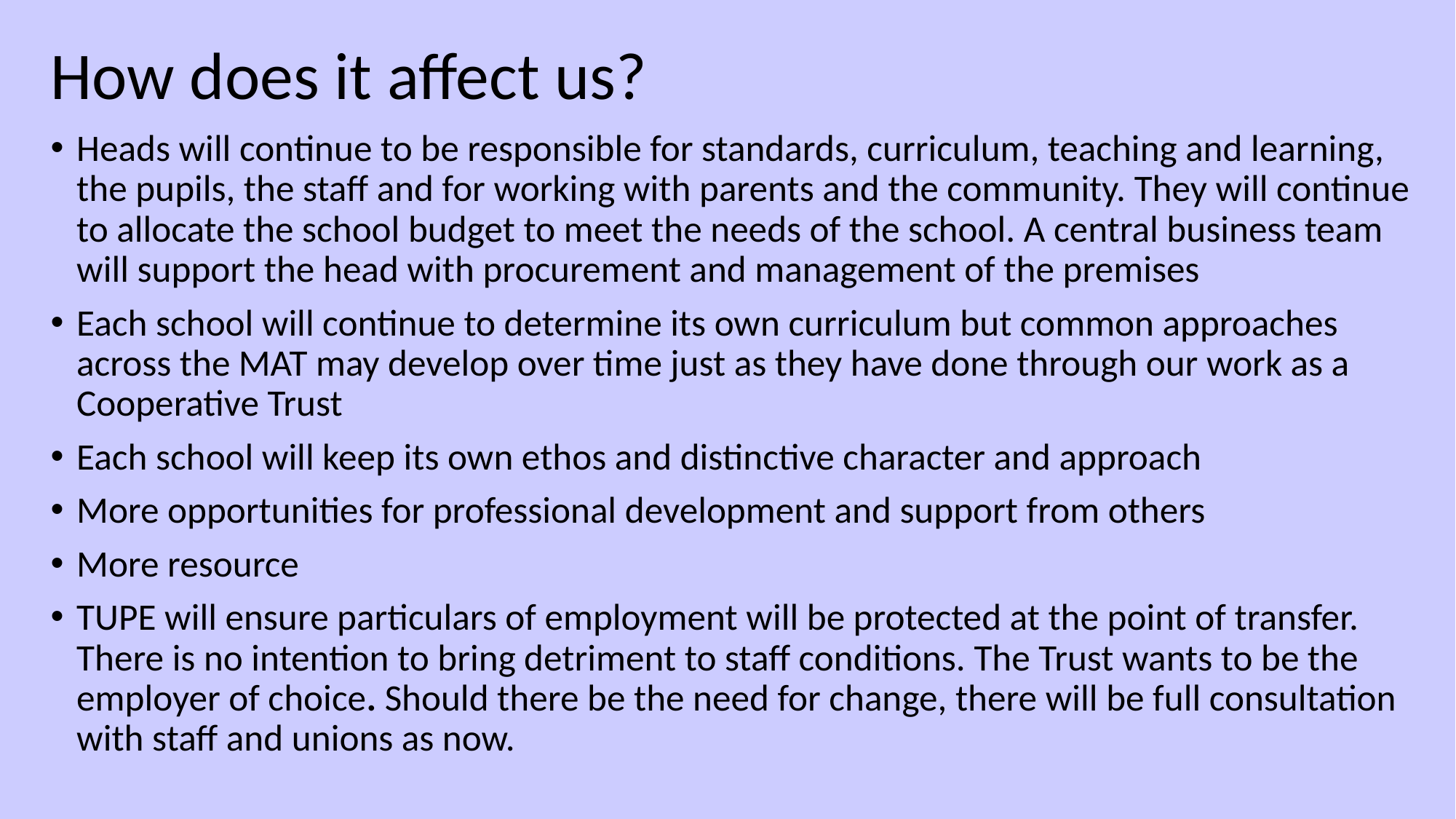

# How does it affect us?
Heads will continue to be responsible for standards, curriculum, teaching and learning, the pupils, the staff and for working with parents and the community. They will continue to allocate the school budget to meet the needs of the school. A central business team will support the head with procurement and management of the premises
Each school will continue to determine its own curriculum but common approaches across the MAT may develop over time just as they have done through our work as a Cooperative Trust
Each school will keep its own ethos and distinctive character and approach
More opportunities for professional development and support from others
More resource
TUPE will ensure particulars of employment will be protected at the point of transfer. There is no intention to bring detriment to staff conditions. The Trust wants to be the employer of choice. Should there be the need for change, there will be full consultation with staff and unions as now.